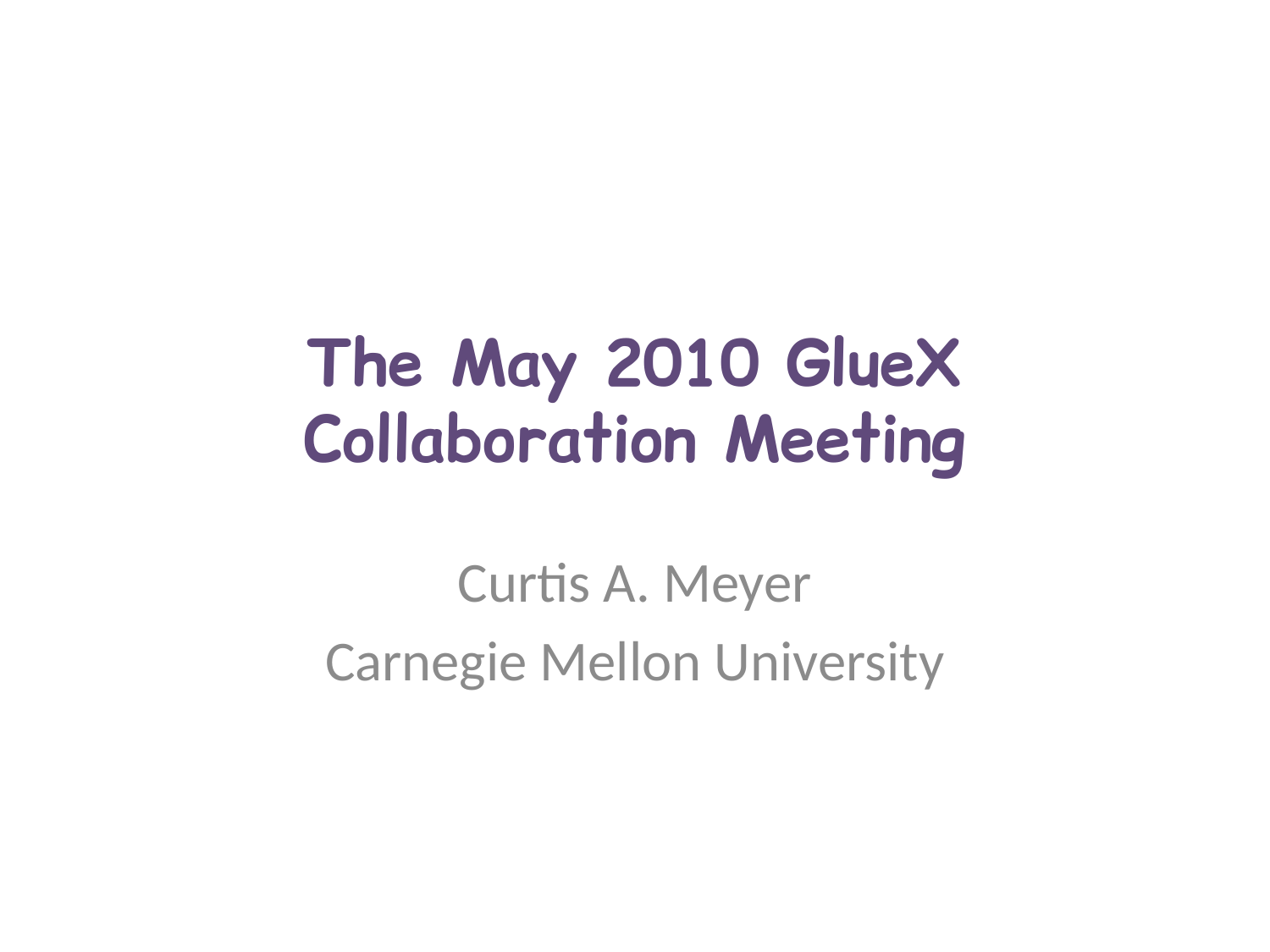

# The May 2010 GlueX Collaboration Meeting
Curtis A. Meyer
Carnegie Mellon University